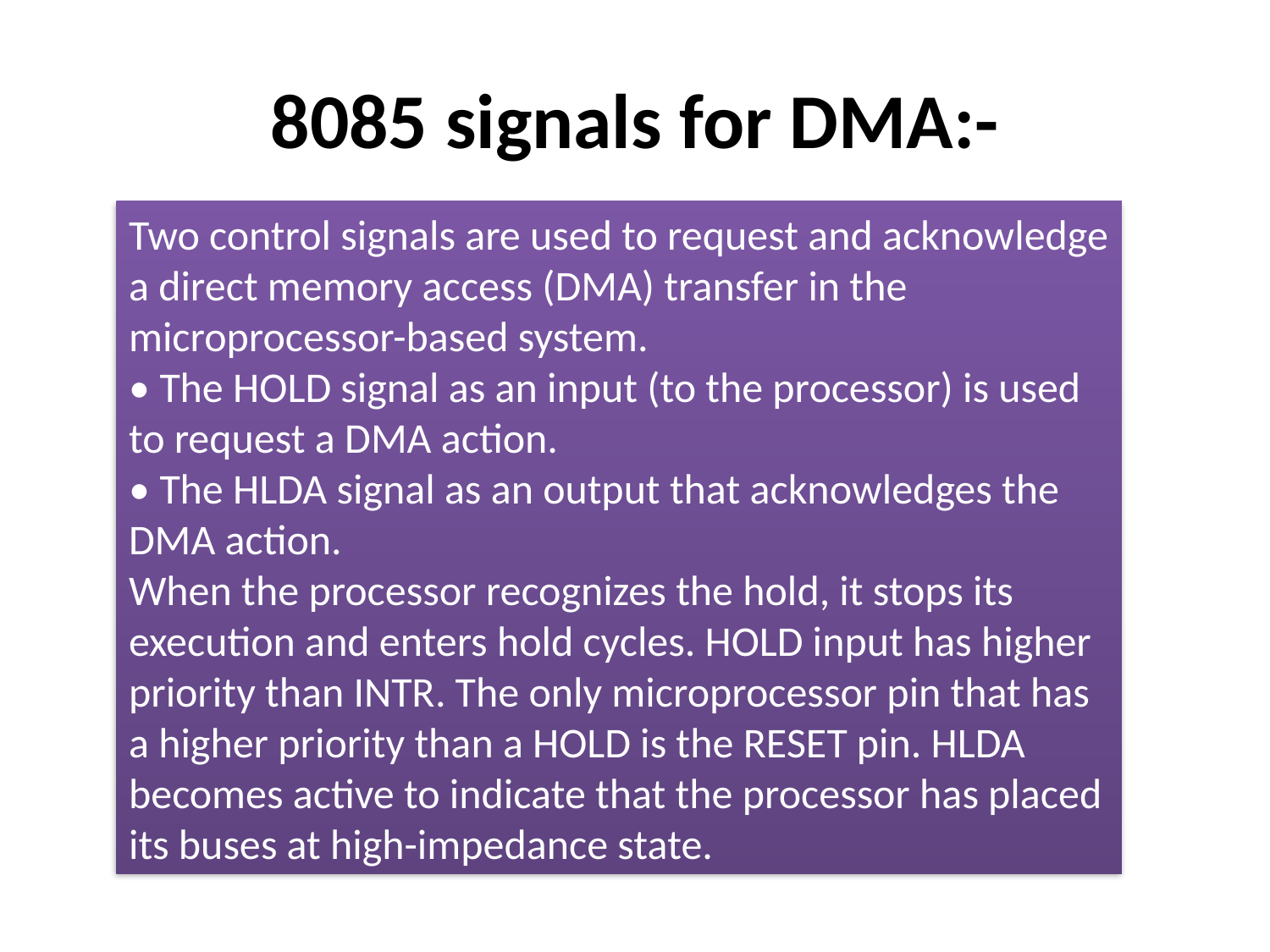

# 8085 signals for DMA:-
Two control signals are used to request and acknowledge a direct memory access (DMA) transfer in the microprocessor-based system.
• The HOLD signal as an input (to the processor) is used to request a DMA action.
• The HLDA signal as an output that acknowledges the DMA action.
When the processor recognizes the hold, it stops its execution and enters hold cycles. HOLD input has higher priority than INTR. The only microprocessor pin that has a higher priority than a HOLD is the RESET pin. HLDA becomes active to indicate that the processor has placed its buses at high-impedance state.